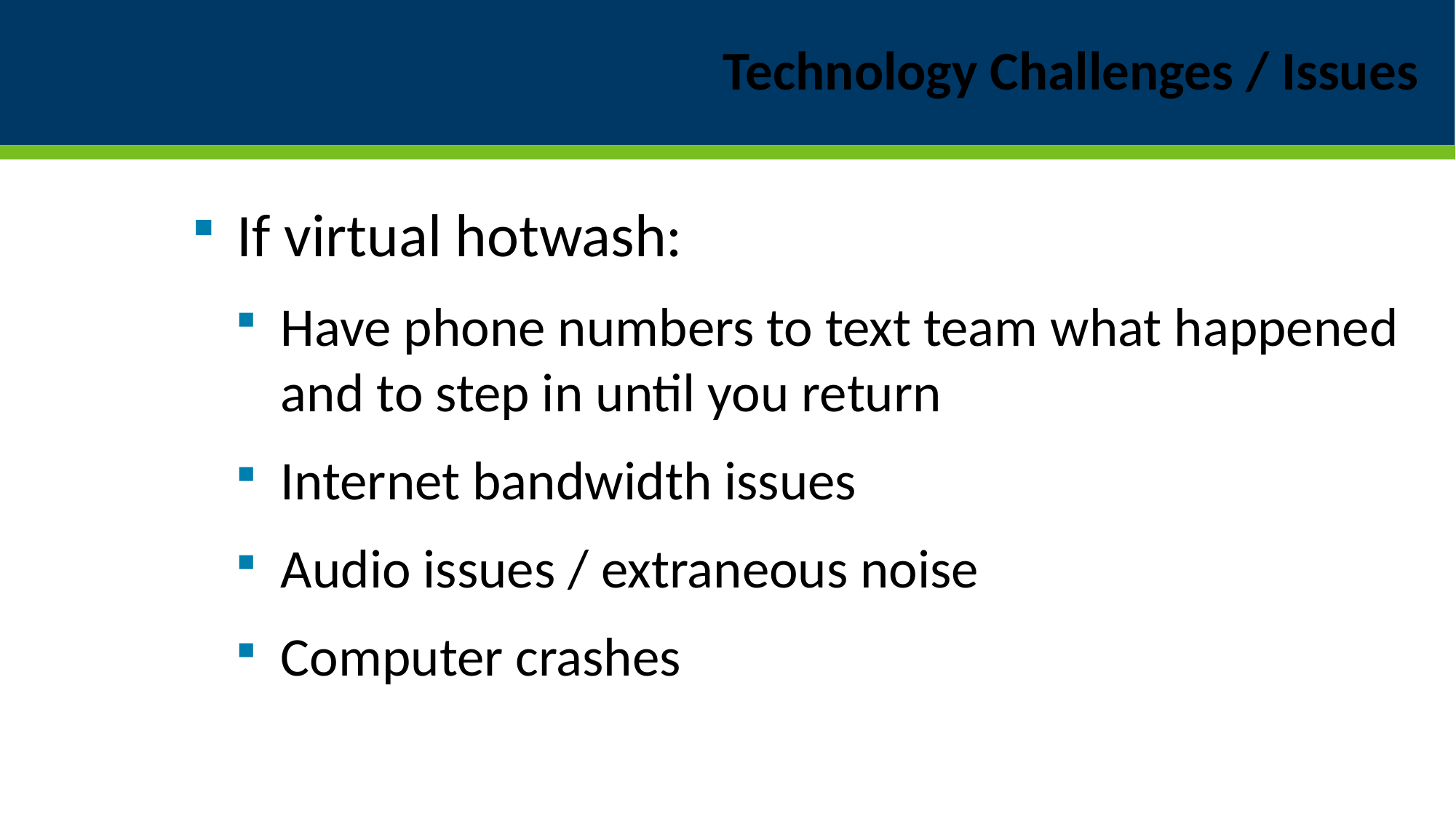

# Technology Challenges / Issues
If virtual hotwash:
Have phone numbers to text team what happened and to step in until you return
Internet bandwidth issues
Audio issues / extraneous noise
Computer crashes

35